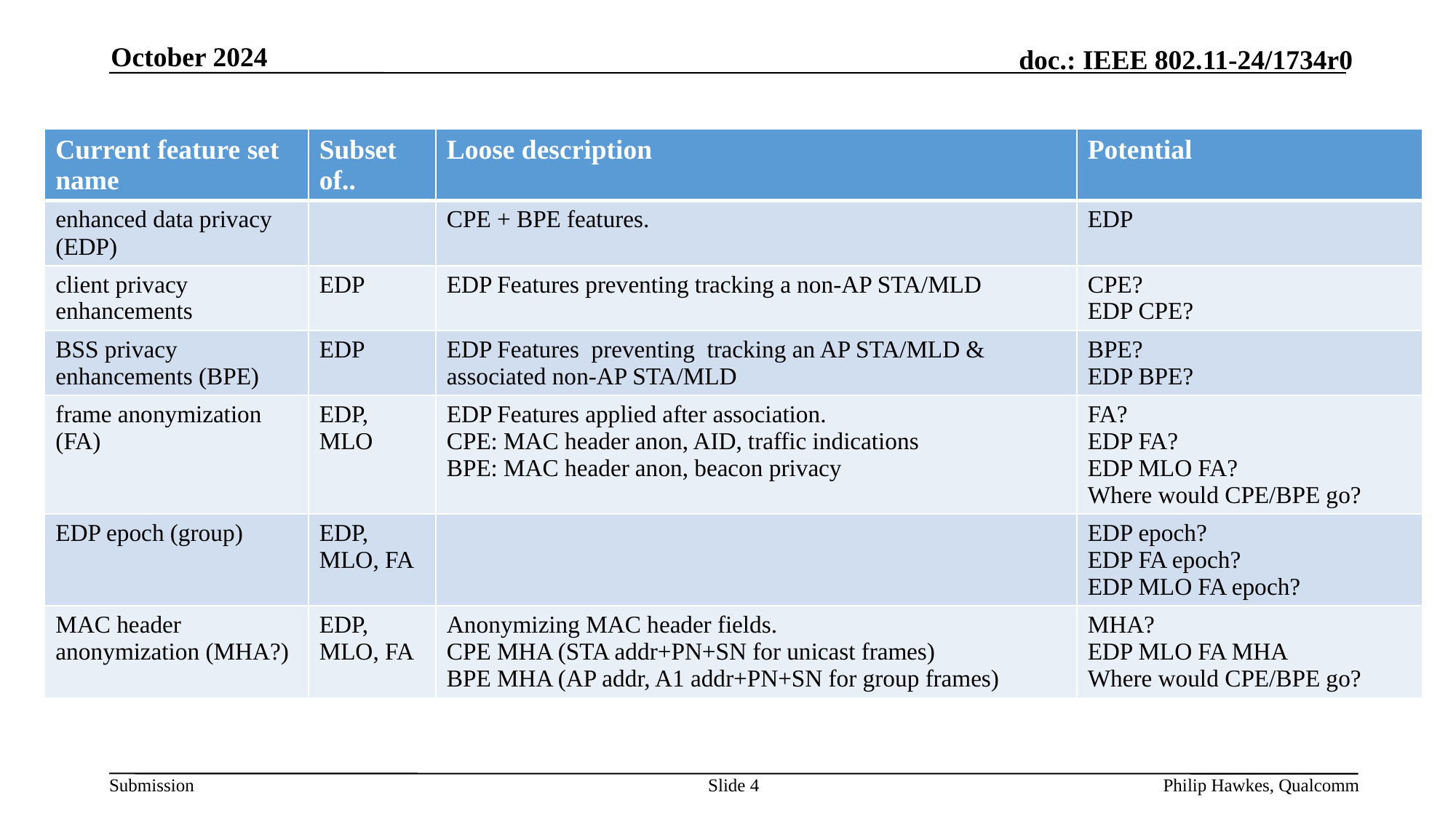

October 2024
#
| Current feature set name | Subset of.. | Loose description | Potential |
| --- | --- | --- | --- |
| enhanced data privacy (EDP) |  | CPE + BPE features. | EDP |
| client privacy enhancements | EDP | EDP Features preventing tracking a non-AP STA/MLD | CPE? EDP CPE? |
| BSS privacy enhancements (BPE) | EDP | EDP Features preventing tracking an AP STA/MLD & associated non-AP STA/MLD | BPE? EDP BPE? |
| frame anonymization (FA) | EDP, MLO | EDP Features applied after association. CPE: MAC header anon, AID, traffic indications BPE: MAC header anon, beacon privacy | FA? EDP FA? EDP MLO FA? Where would CPE/BPE go? |
| EDP epoch (group) | EDP, MLO, FA |  | EDP epoch? EDP FA epoch? EDP MLO FA epoch? |
| MAC header anonymization (MHA?) | EDP, MLO, FA | Anonymizing MAC header fields. CPE MHA (STA addr+PN+SN for unicast frames) BPE MHA (AP addr, A1 addr+PN+SN for group frames) | MHA? EDP MLO FA MHA Where would CPE/BPE go? |
Slide 4
Philip Hawkes, Qualcomm